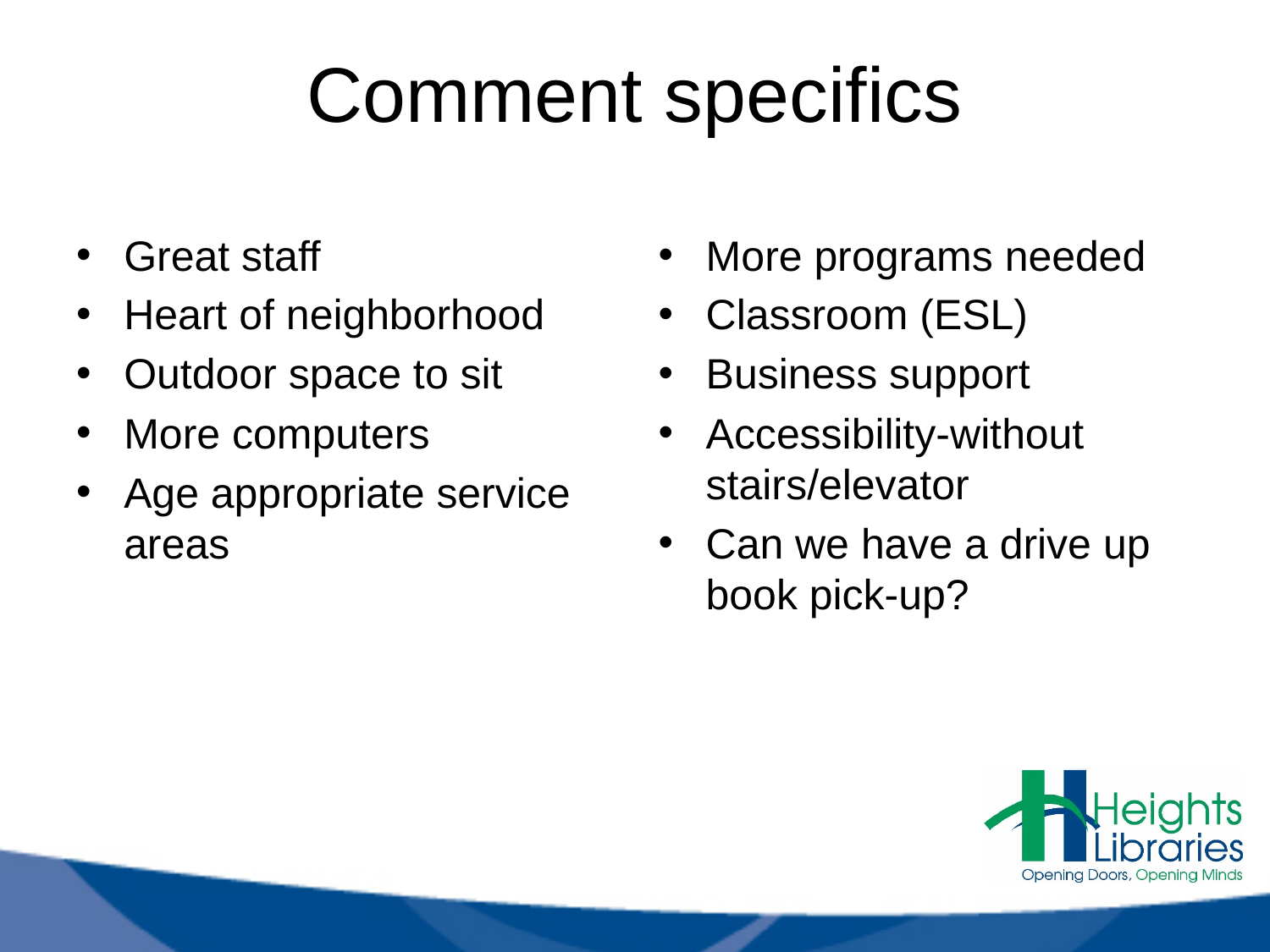

# Comment specifics
Great staff
Heart of neighborhood
Outdoor space to sit
More computers
Age appropriate service areas

More programs needed
Classroom (ESL)
Business support
Accessibility-without stairs/elevator
Can we have a drive up book pick-up?